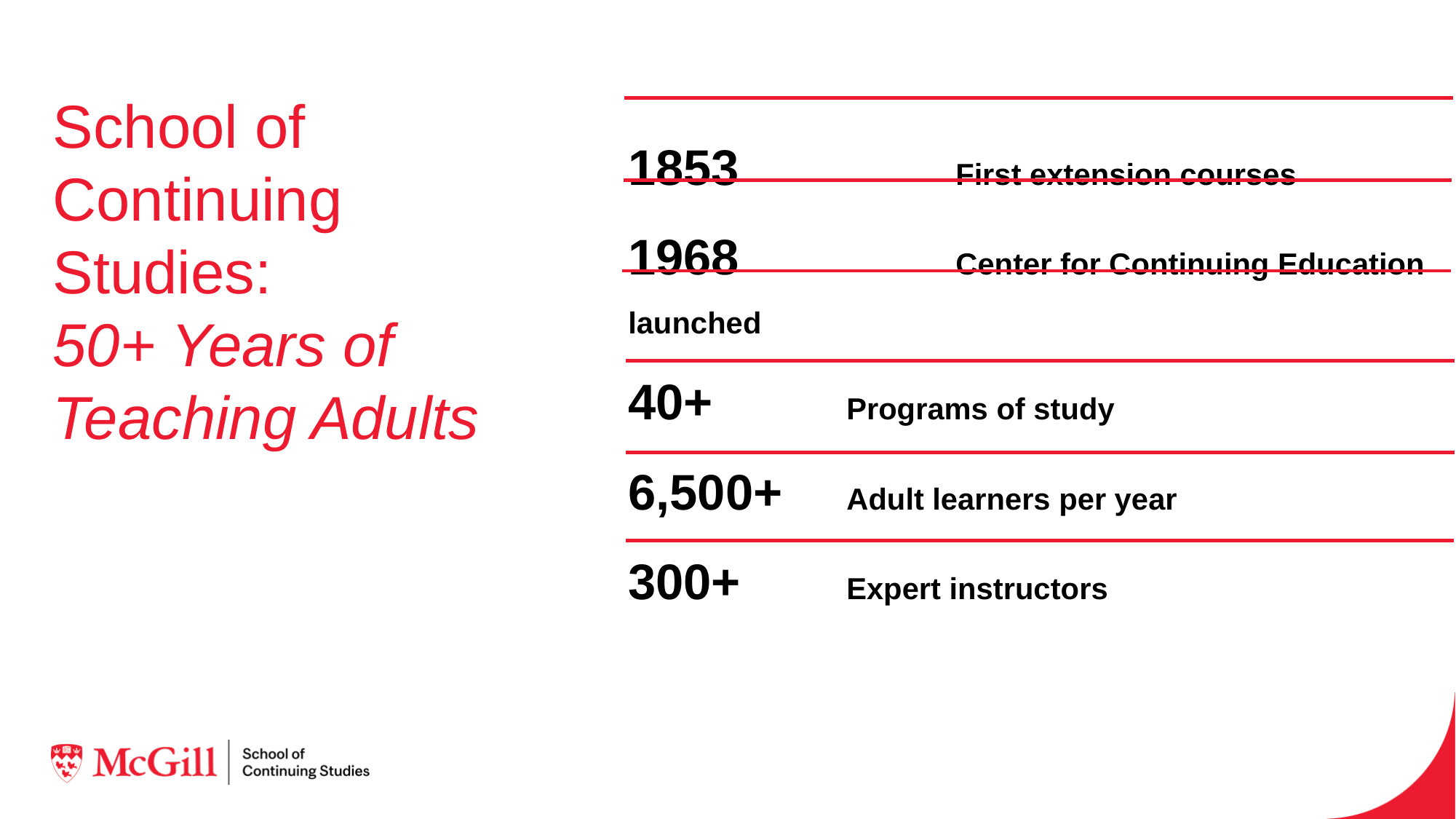

School of Continuing Studies:
50+ Years of Teaching Adults

1853	 	First extension courses
1968		Center for Continuing Education launched
40+		Programs of study
6,500+ 	Adult learners per year
300+ 	Expert instructors